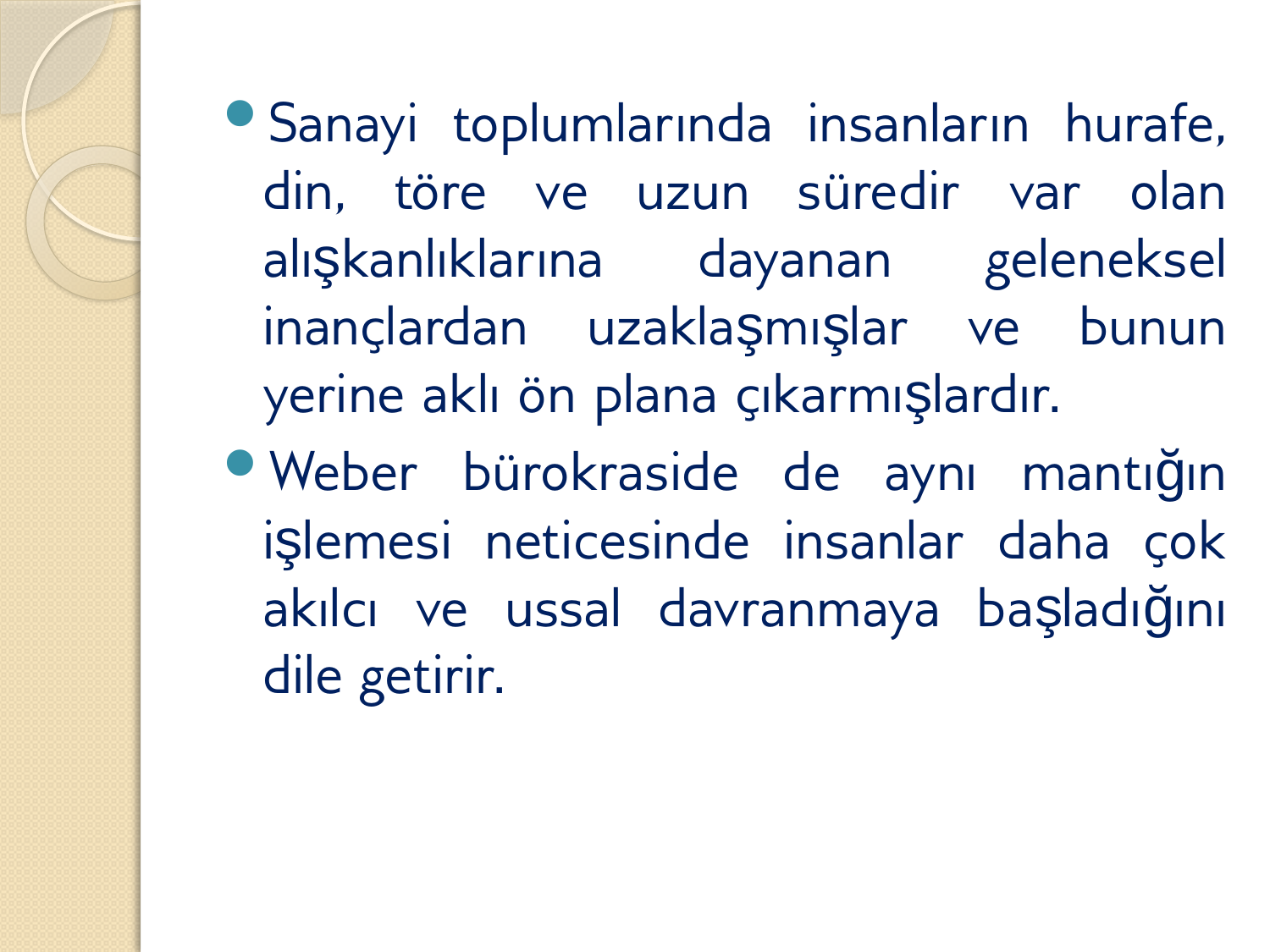

Sanayi toplumlarında insanların hurafe, din, töre ve uzun süredir var olan alışkanlıklarına dayanan geleneksel inançlardan uzaklaşmışlar ve bunun yerine aklı ön plana çıkarmışlardır.
Weber bürokraside de aynı mantığın işlemesi neticesinde insanlar daha çok akılcı ve ussal davranmaya başladığını dile getirir.